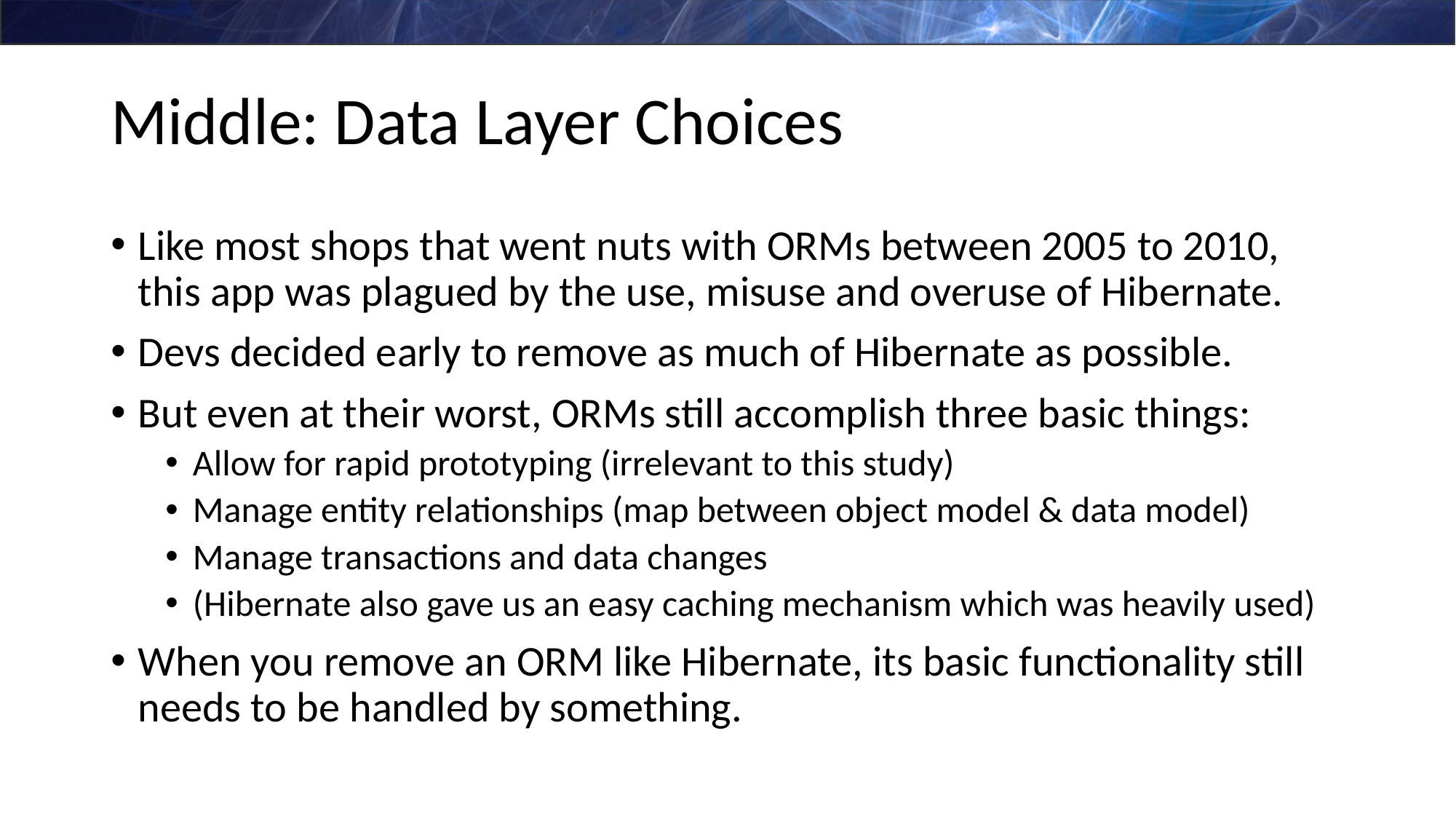

# Middle: Data Layer Choices
Like most shops that went nuts with ORMs between 2005 to 2010, this app was plagued by the use, misuse and overuse of Hibernate.
Devs decided early to remove as much of Hibernate as possible.
But even at their worst, ORMs still accomplish three basic things:
Allow for rapid prototyping (irrelevant to this study)
Manage entity relationships (map between object model & data model)
Manage transactions and data changes
(Hibernate also gave us an easy caching mechanism which was heavily used)
When you remove an ORM like Hibernate, its basic functionality still needs to be handled by something.